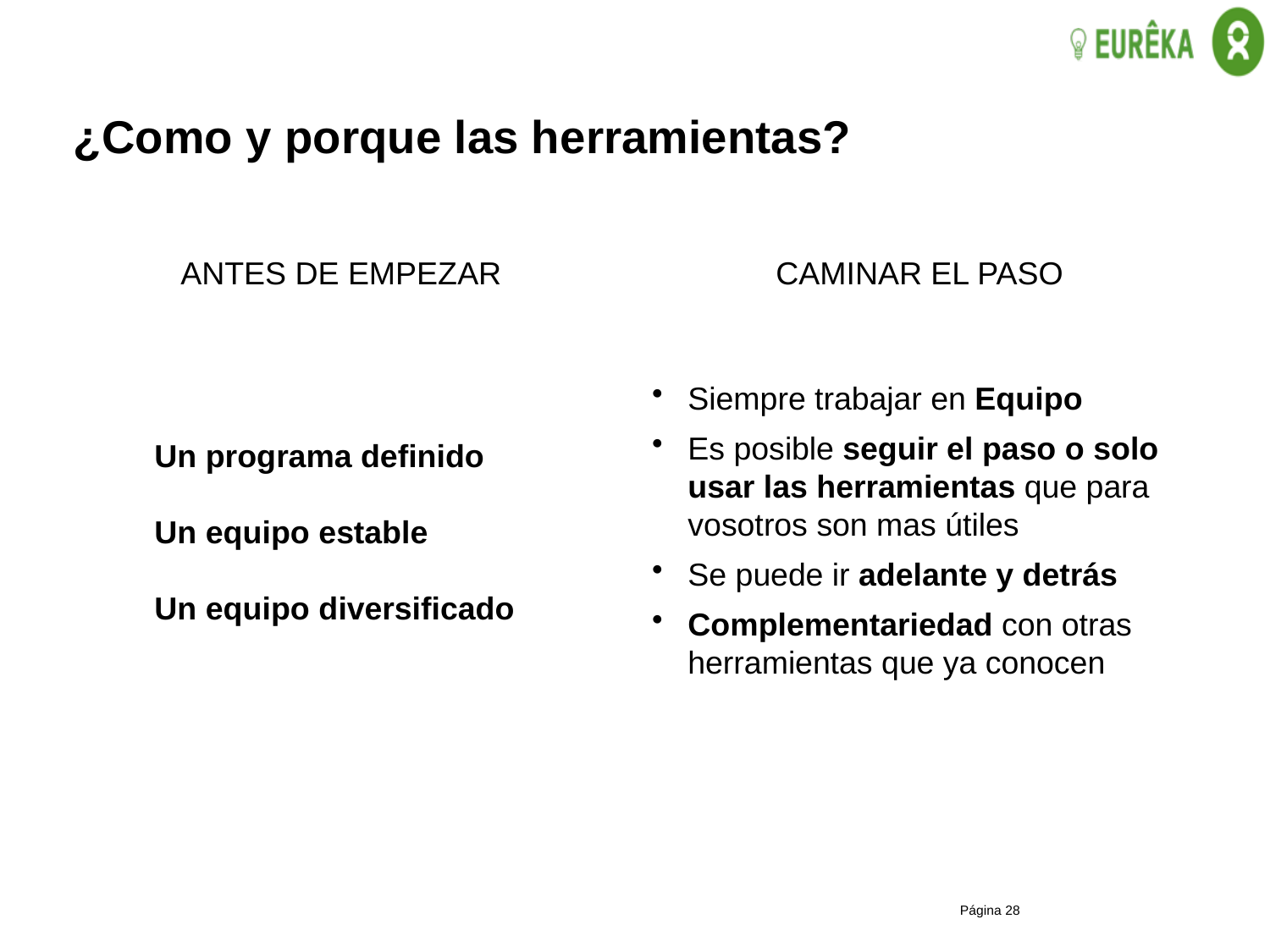

# ¿Como y porque las herramientas?
ANTES DE EMPEZAR
CAMINAR EL PASO
Siempre trabajar en Equipo
Es posible seguir el paso o solo usar las herramientas que para vosotros son mas útiles
Se puede ir adelante y detrás
Complementariedad con otras herramientas que ya conocen

Un programa definido

Un equipo estable

Un equipo diversificado